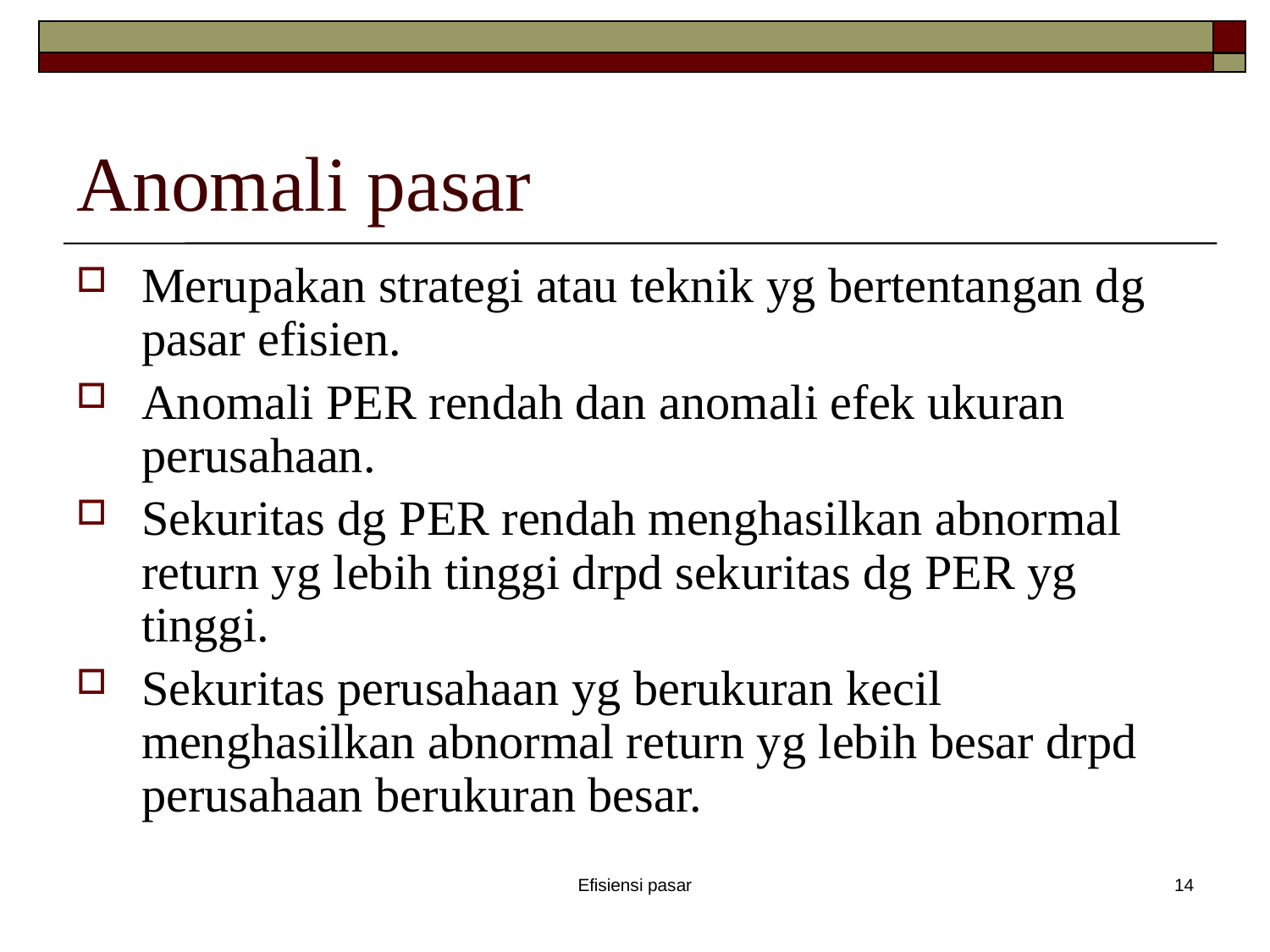

# Anomali pasar
Merupakan strategi atau teknik yg bertentangan dg pasar efisien.
Anomali PER rendah dan anomali efek ukuran perusahaan.
Sekuritas dg PER rendah menghasilkan abnormal return yg lebih tinggi drpd sekuritas dg PER yg tinggi.
Sekuritas perusahaan yg berukuran kecil menghasilkan abnormal return yg lebih besar drpd perusahaan berukuran besar.
Efisiensi pasar
14